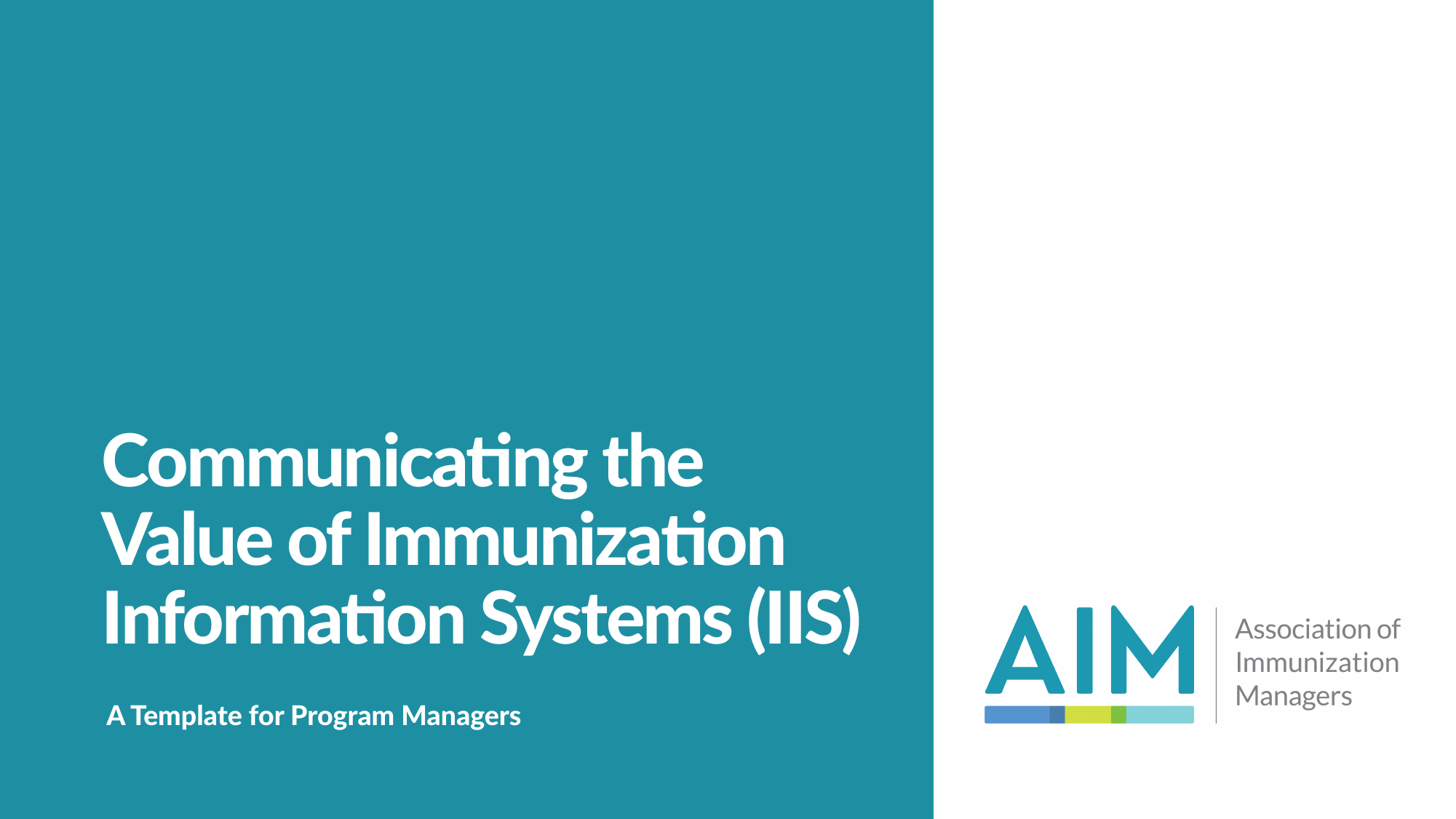

Communicating the Value of Immunization Information Systems (IIS)
A Template for Program Managers